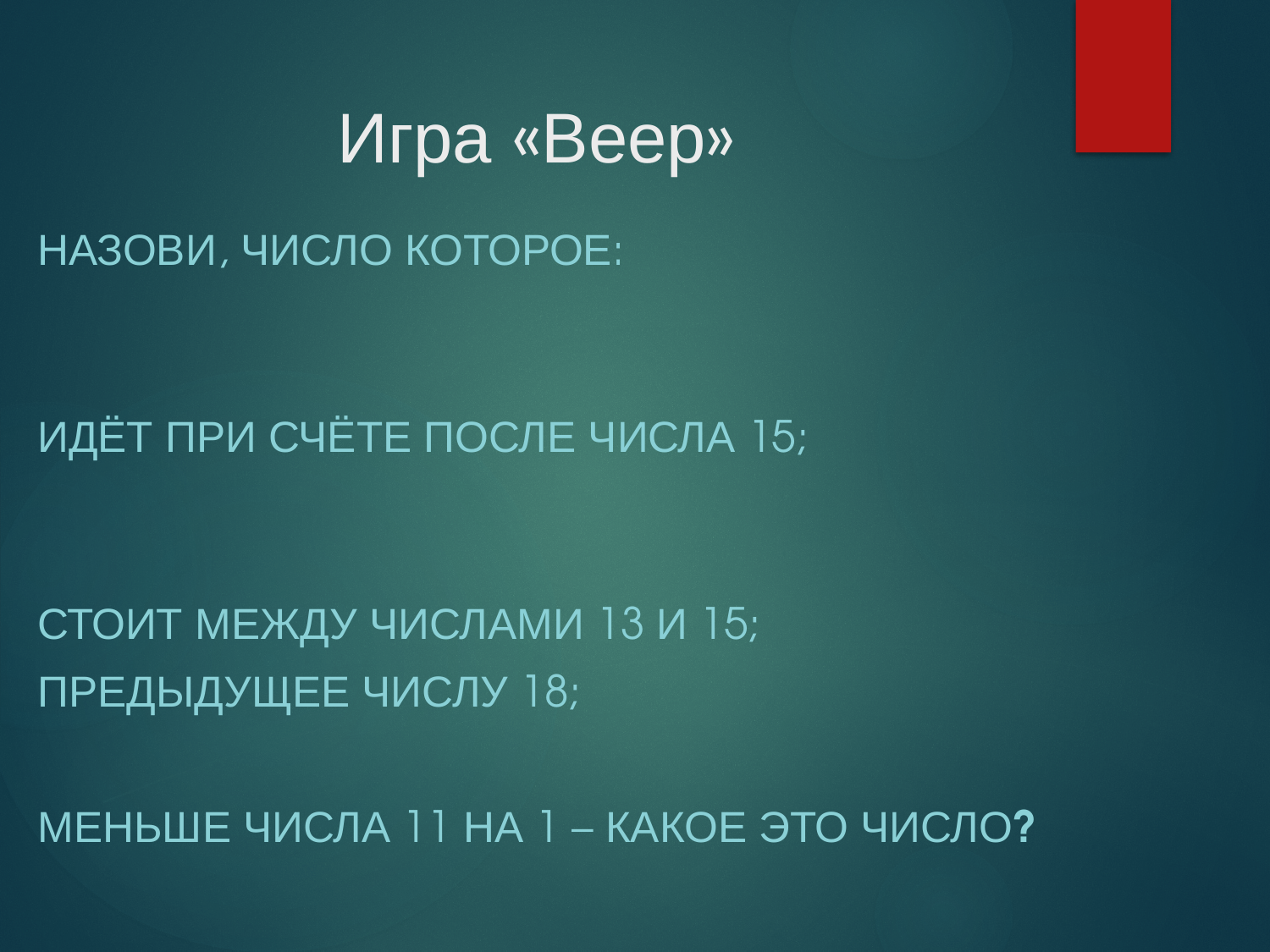

# Игра «Веер»
Назови, число которое:

Идёт при счёте после числа 15;

Стоит между числами 13 и 15;
Предыдущее числу 18;

Меньше числа 11 на 1 – какое это число?